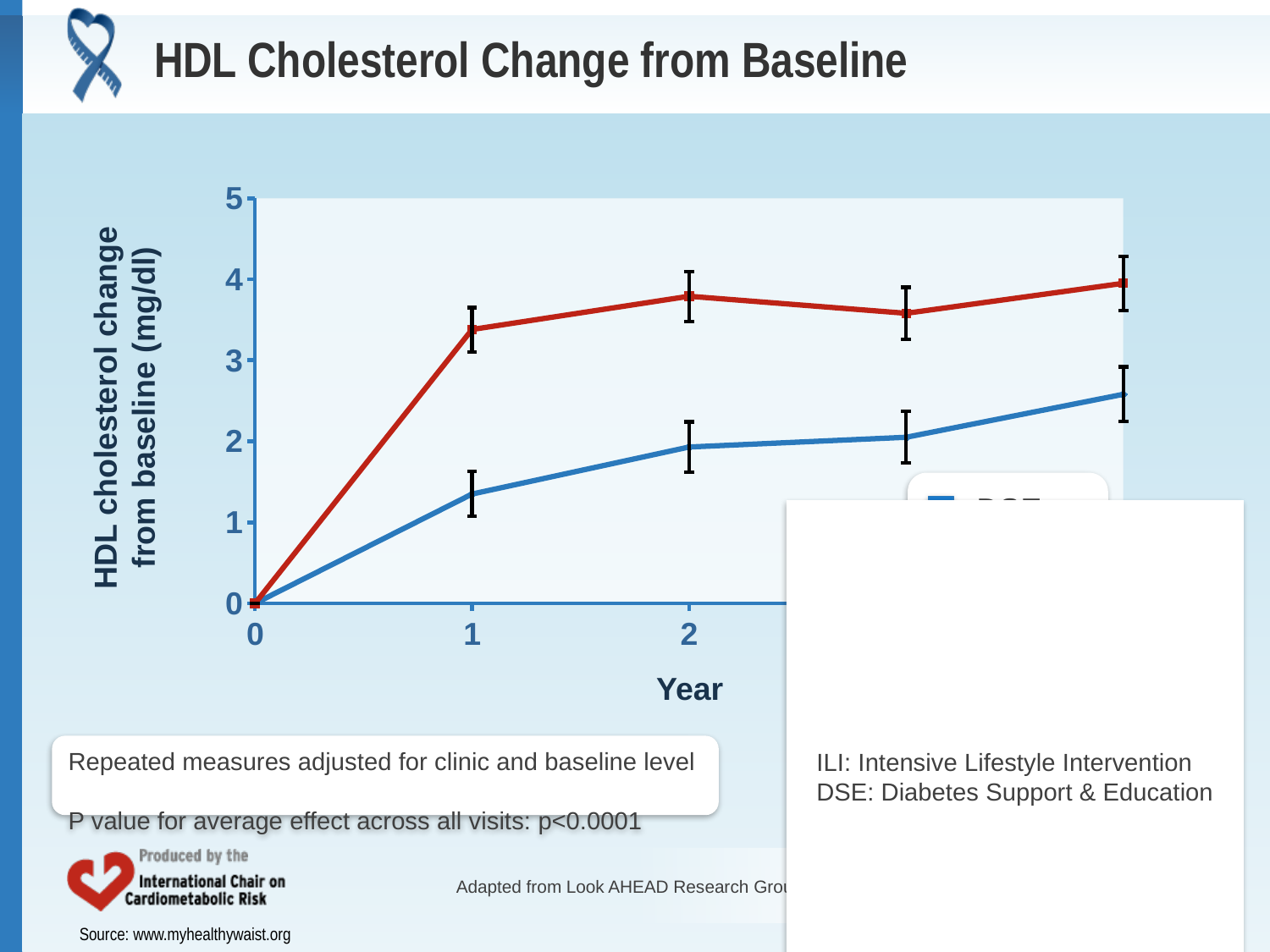

# HDL Cholesterol Change from Baseline

### Chart

| Category | DSE | ILI |
|---|---|---|
| 0 | 0.0 | 0.0 |
| 1 | 1.35 | 3.38 |
| 2 | 1.93 | 3.79 |
| 3 | 2.05 | 3.58 |
| 4 | 2.58 | 3.95 |
HDL cholesterol change from baseline (mg/dl)

DSE

ILI

Year
Repeated measures adjusted for clinic and baseline level
P value for average effect across all visits: p<0.0001
ILI: Intensive Lifestyle Intervention
DSE: Diabetes Support & Education
Adapted from Look AHEAD Research Group Arch Intern Med 2010;170:1566-75